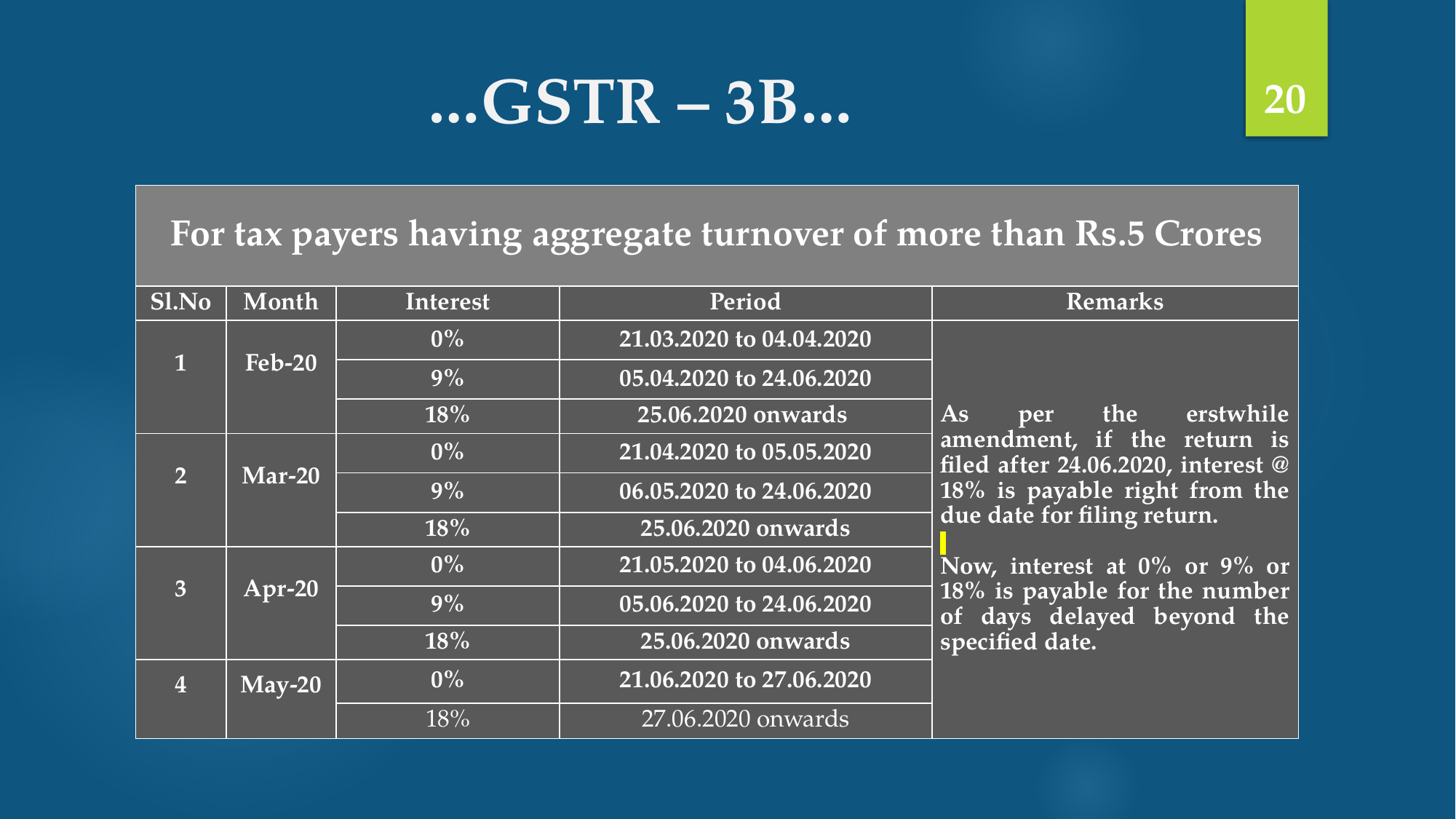

20
# …GSTR – 3B…
| For tax payers having aggregate turnover of more than Rs.5 Crores |  |  |  |  |
| --- | --- | --- | --- | --- |
| Sl.No | Month | Interest | Period | Remarks |
| 1 | Feb-20 | 0% | 21.03.2020 to 04.04.2020 | As per the erstwhile amendment, if the return is filed after 24.06.2020, interest @ 18% is payable right from the due date for filing return.   Now, interest at 0% or 9% or 18% is payable for the number of days delayed beyond the specified date. |
|  |  | 9% | 05.04.2020 to 24.06.2020 |  |
|  |  | 18% | 25.06.2020 onwards |  |
| 2 | Mar-20 | 0% | 21.04.2020 to 05.05.2020 |  |
|  |  | 9% | 06.05.2020 to 24.06.2020 |  |
|  |  | 18% | 25.06.2020 onwards |  |
| 3 | Apr-20 | 0% | 21.05.2020 to 04.06.2020 |  |
|  |  | 9% | 05.06.2020 to 24.06.2020 |  |
|  |  | 18% | 25.06.2020 onwards |  |
| 4 | May-20 | 0% | 21.06.2020 to 27.06.2020 |  |
|  |  | 18% | 27.06.2020 onwards |  |